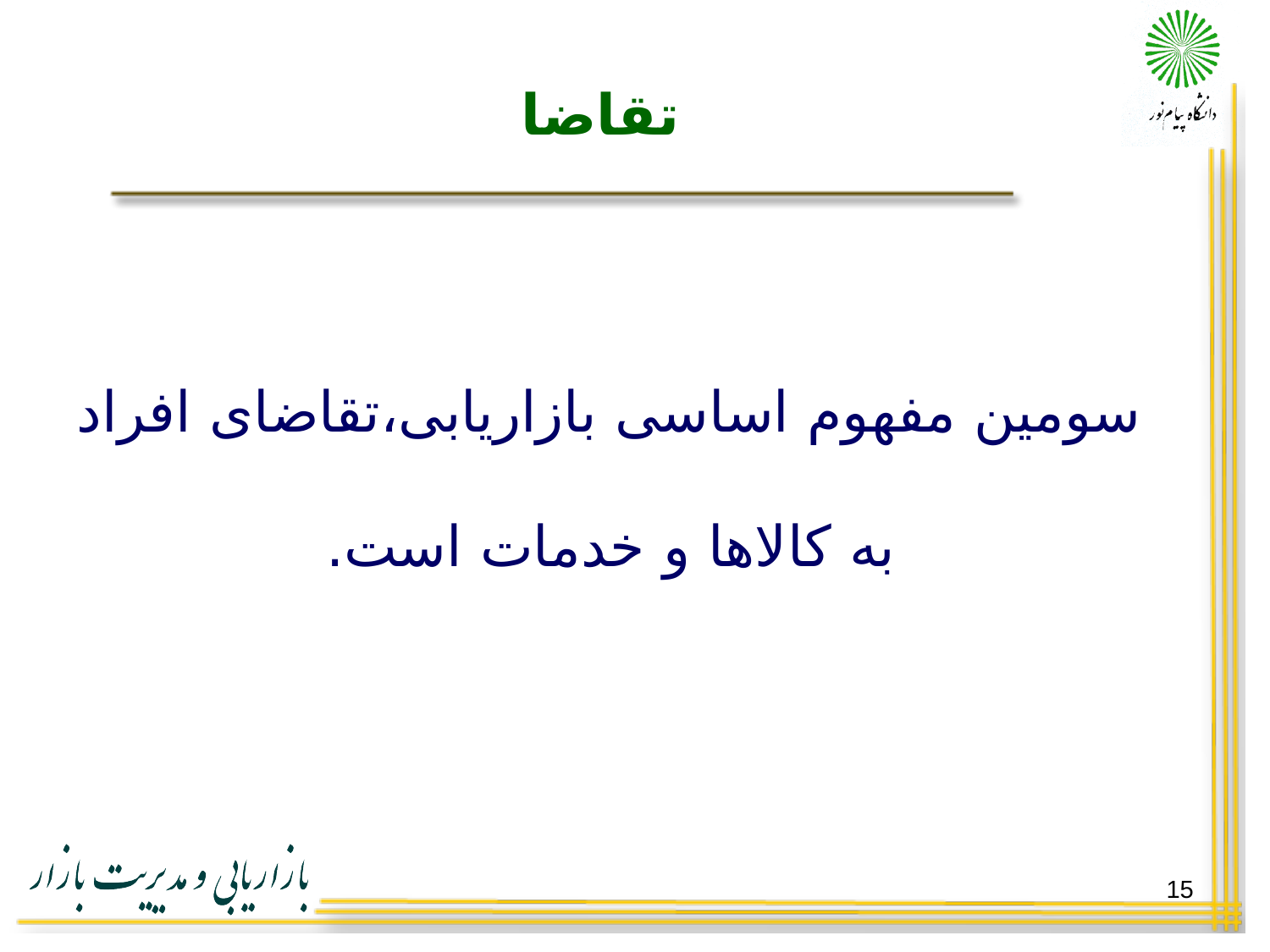

# تقاضا

سومین مفهوم اساسی بازاریابی،تقاضای افراد به کالاها و خدمات است.
15